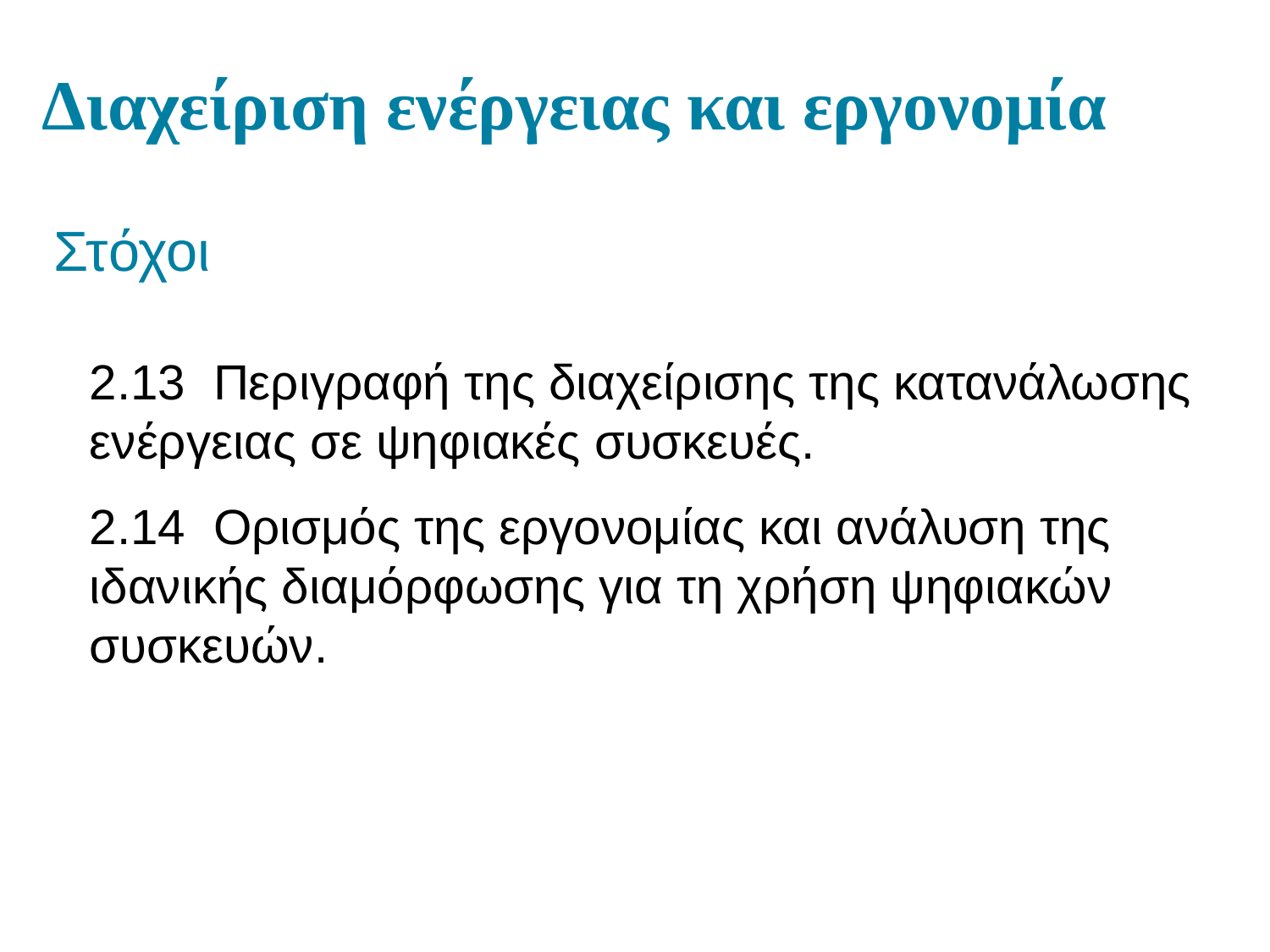

# Διαχείριση ενέργειας και εργονομία
Στόχοι
2.13  Περιγραφή της διαχείρισης της κατανάλωσης ενέργειας σε ψηφιακές συσκευές.
2.14  Ορισμός της εργονομίας και ανάλυση της ιδανικής διαμόρφωσης για τη χρήση ψηφιακών συσκευών.